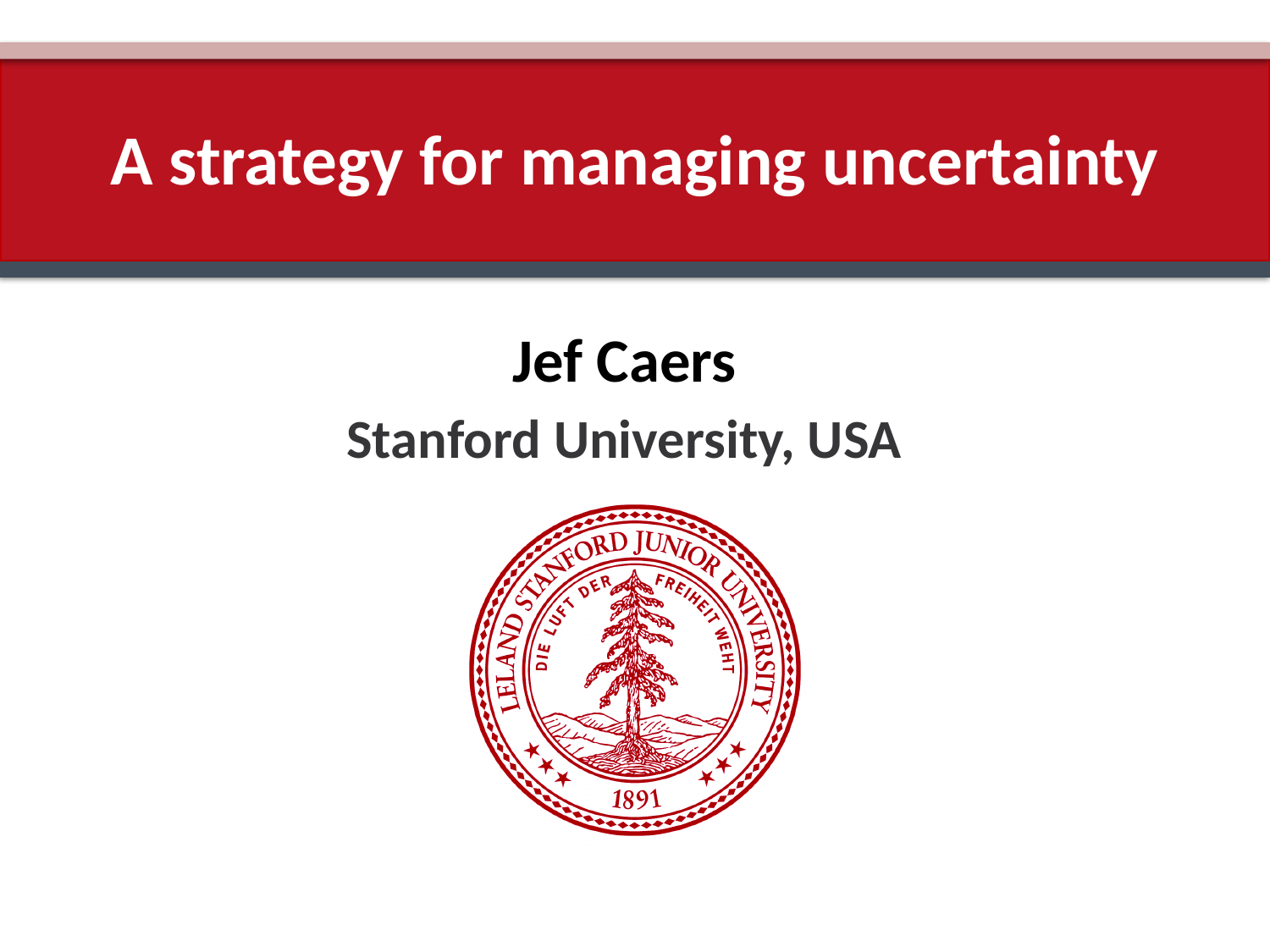

# A strategy for managing uncertainty
Jef Caers
Stanford University, USA